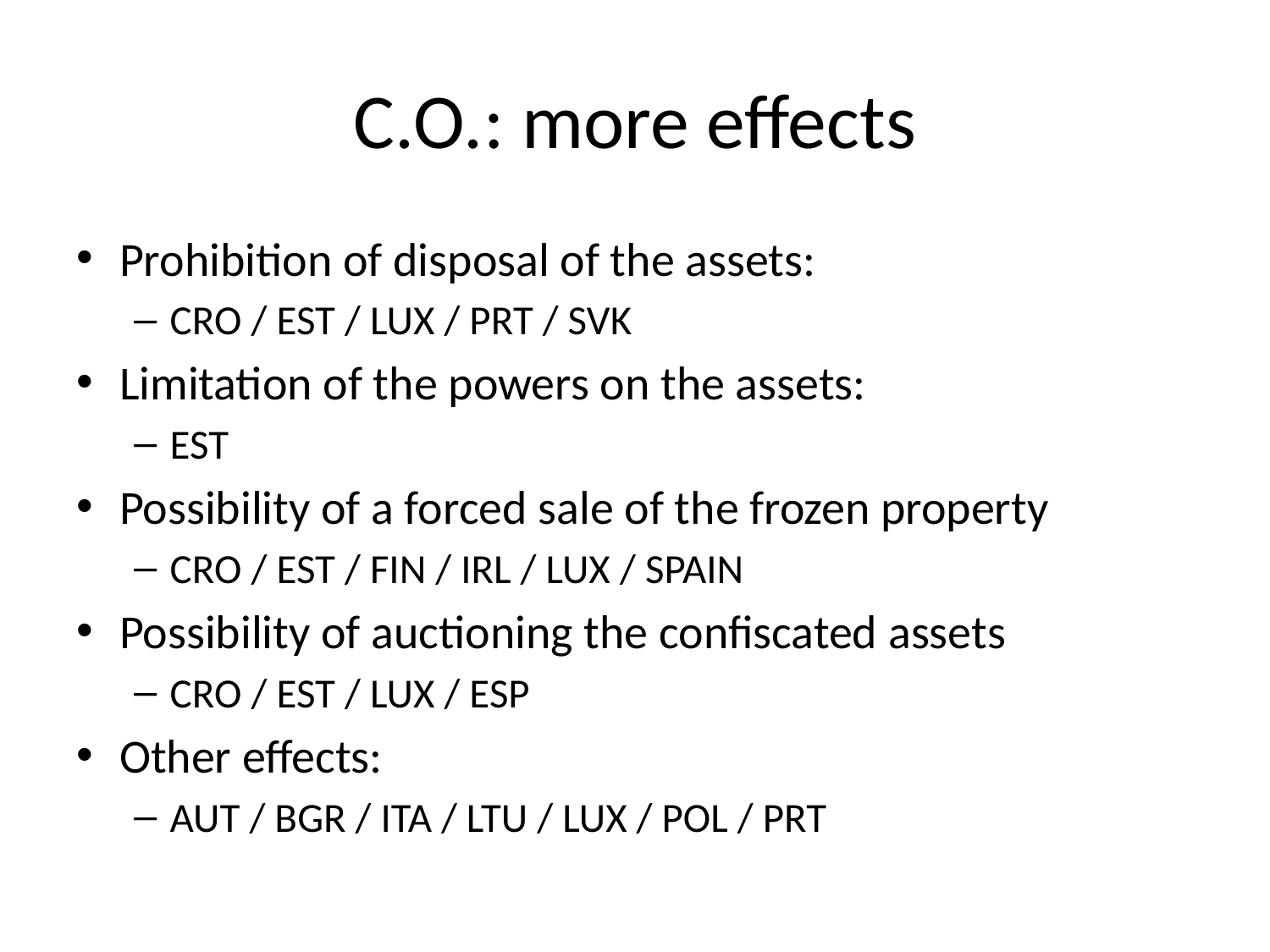

# C.O.: more effects
Prohibition of disposal of the assets:
CRO / EST / LUX / PRT / SVK
Limitation of the powers on the assets:
EST
Possibility of a forced sale of the frozen property
CRO / EST / FIN / IRL / LUX / SPAIN
Possibility of auctioning the confiscated assets
CRO / EST / LUX / ESP
Other effects:
AUT / BGR / ITA / LTU / LUX / POL / PRT